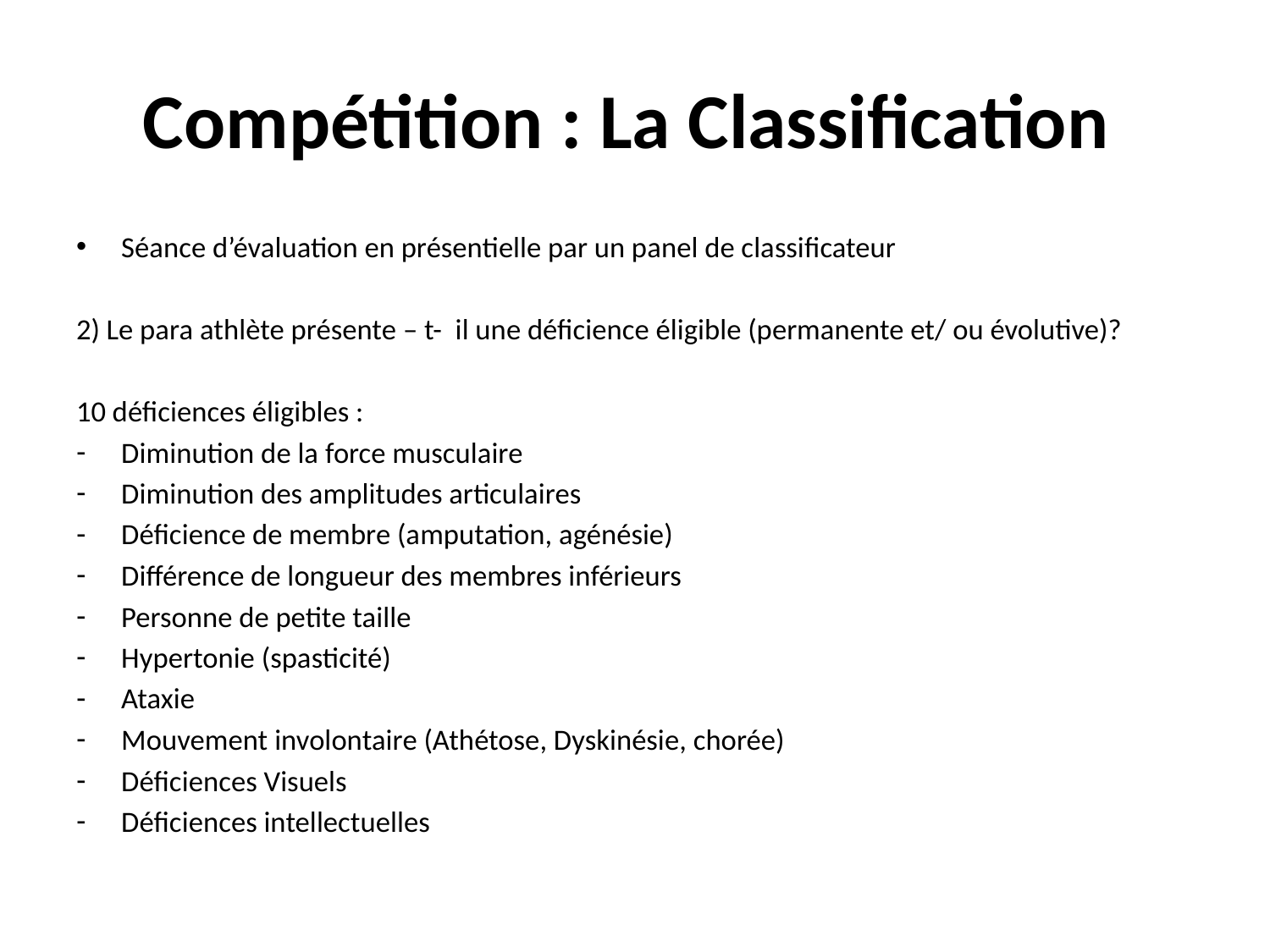

# Compétition : La Classification
Séance d’évaluation en présentielle par un panel de classificateur

2) Le para athlète présente – t-  il une déficience éligible (permanente et/ ou évolutive)?

10 déficiences éligibles :
Diminution de la force musculaire
Diminution des amplitudes articulaires
Déficience de membre (amputation, agénésie)
Différence de longueur des membres inférieurs
Personne de petite taille
Hypertonie (spasticité)
Ataxie
Mouvement involontaire (Athétose, Dyskinésie, chorée)
Déficiences Visuels
Déficiences intellectuelles